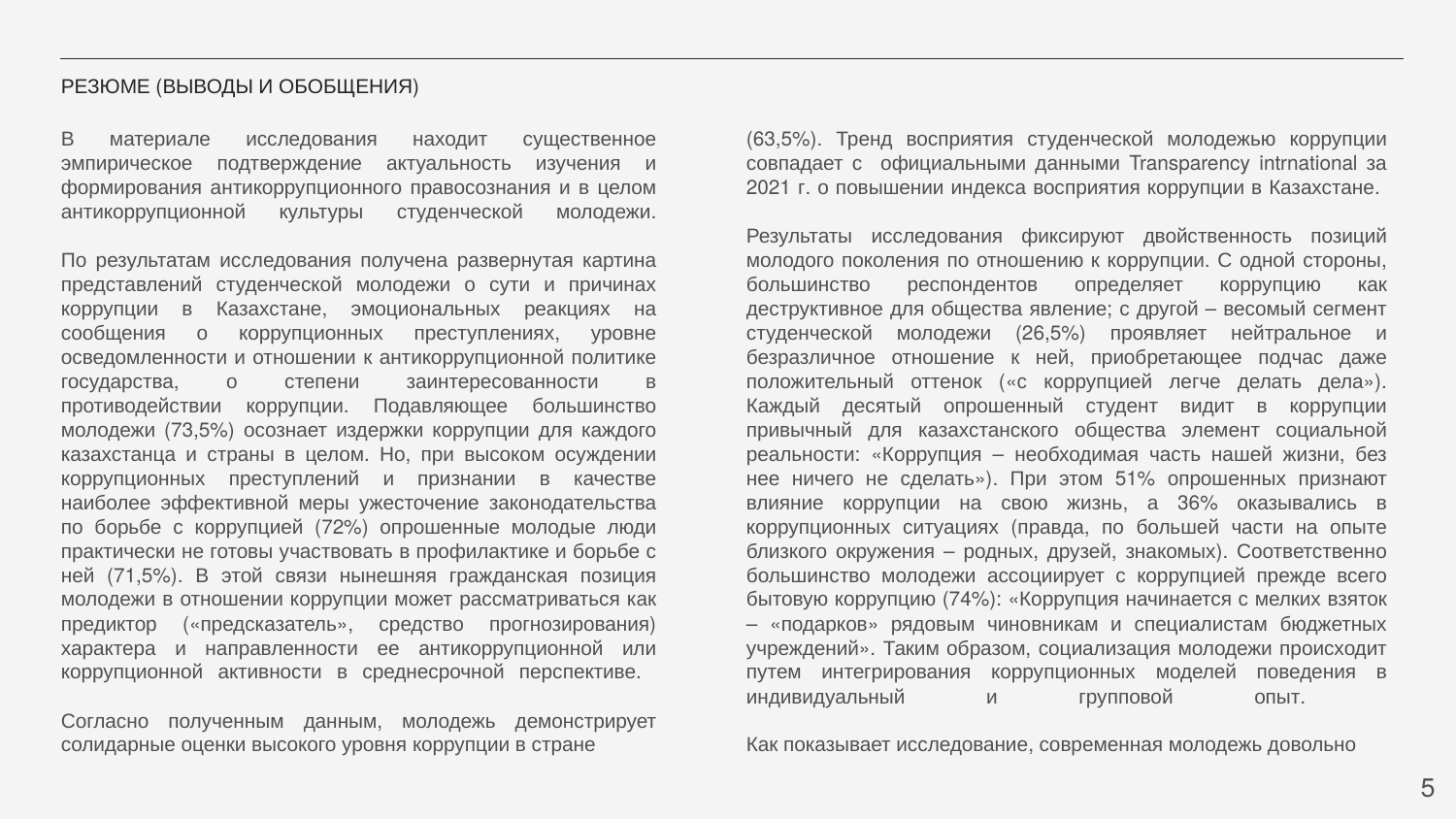

# РЕЗЮМЕ (ВЫВОДЫ И ОБОБЩЕНИЯ)
В материале исследования находит существенное эмпирическое подтверждение актуальность изучения и формирования антикоррупционного правосознания и в целом антикоррупционной культуры студенческой молодежи.
По результатам исследования получена развернутая картина представлений студенческой молодежи о сути и причинах коррупции в Казахстане, эмоциональных реакциях на сообщения о коррупционных преступлениях, уровне осведомленности и отношении к антикоррупционной политике государства, о степени заинтересованности в противодействии коррупции. Подавляющее большинство молодежи (73,5%) осознает издержки коррупции для каждого казахстанца и страны в целом. Но, при высоком осуждении коррупционных преступлений и признании в качестве наиболее эффективной меры ужесточение законодательства по борьбе с коррупцией (72%) опрошенные молодые люди практически не готовы участвовать в профилактике и борьбе с ней (71,5%). В этой связи нынешняя гражданская позиция молодежи в отношении коррупции может рассматриваться как предиктор («предсказатель», средство прогнозирования) характера и направленности ее антикоррупционной или коррупционной активности в среднесрочной перспективе.
Согласно полученным данным, молодежь демонстрирует солидарные оценки высокого уровня коррупции в стране
(63,5%). Тренд восприятия студенческой молодежью коррупции совпадает с  официальными данными Transparency intrnational за 2021 г. о повышении индекса восприятия коррупции в Казахстане.
Результаты исследования фиксируют двойственность позиций молодого поколения по отношению к коррупции. С одной стороны, большинство респондентов определяет коррупцию как деструктивное для общества явление; с другой – весомый сегмент студенческой молодежи (26,5%) проявляет нейтральное и безразличное отношение к ней, приобретающее подчас даже положительный оттенок («с коррупцией легче делать дела»). Каждый десятый опрошенный студент видит в коррупции привычный для казахстанского общества элемент социальной реальности: «Коррупция – необходимая часть нашей жизни, без нее ничего не сделать»). При этом 51% опрошенных признают влияние коррупции на свою жизнь, а 36% оказывались в коррупционных ситуациях (правда, по большей части на опыте близкого окружения – родных, друзей, знакомых). Соответственно большинство молодежи ассоциирует с коррупцией прежде всего бытовую коррупцию (74%): «Коррупция начинается с мелких взяток – «подарков» рядовым чиновникам и специалистам бюджетных учреждений». Таким образом, социализация молодежи происходит путем интегрирования коррупционных моделей поведения в индивидуальный и групповой опыт.
Как показывает исследование, современная молодежь довольно
5